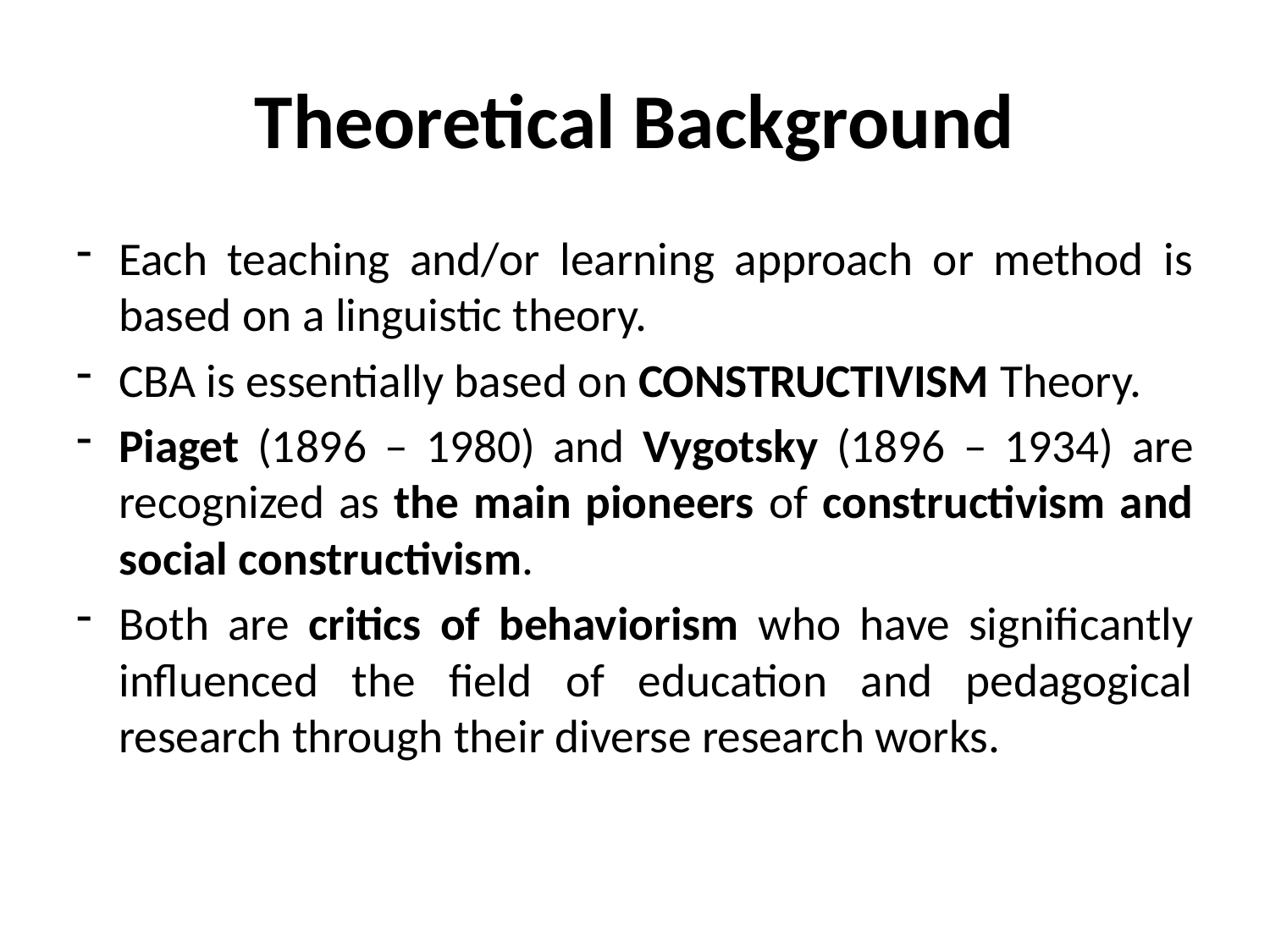

# Theoretical Background
Each teaching and/or learning approach or method is based on a linguistic theory.
CBA is essentially based on CONSTRUCTIVISM Theory.
Piaget (1896 – 1980) and Vygotsky (1896 – 1934) are recognized as the main pioneers of constructivism and social constructivism.
Both are critics of behaviorism who have significantly influenced the field of education and pedagogical research through their diverse research works.